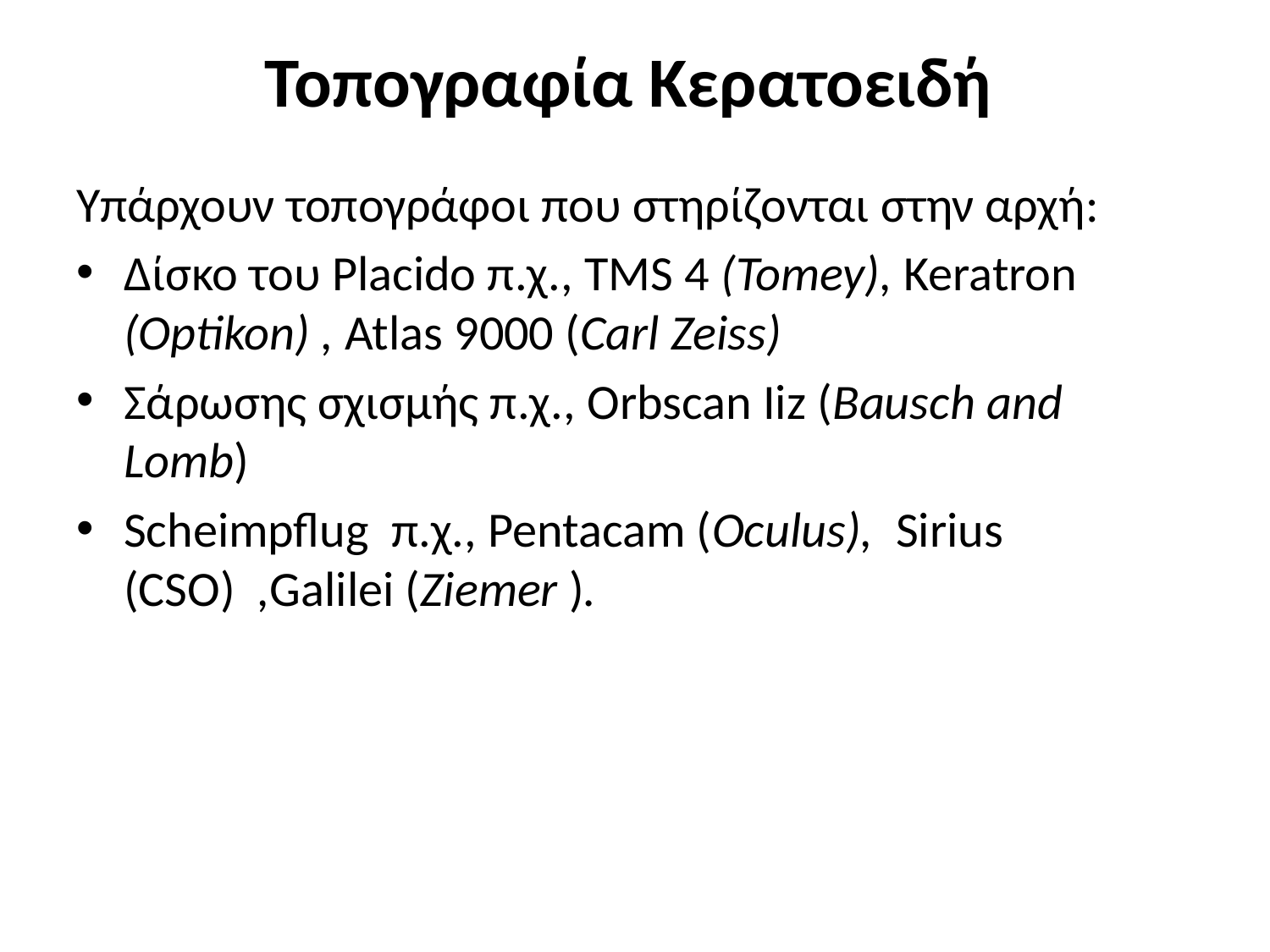

# Τοπογραφία Κερατοειδή
Υπάρχουν τοπογράφοι που στηρίζονται στην αρχή:
Δίσκο του Placido π.χ., TMS 4 (Tomey), Keratron (Optikon) , Atlas 9000 (Carl Zeiss)
Σάρωσης σχισμής π.χ., Orbscan Iiz (Bausch and Lomb)
Scheimpflug  π.χ., Pentacam (Oculus),  Sirius (CSO)  ,Galilei (Ziemer ).